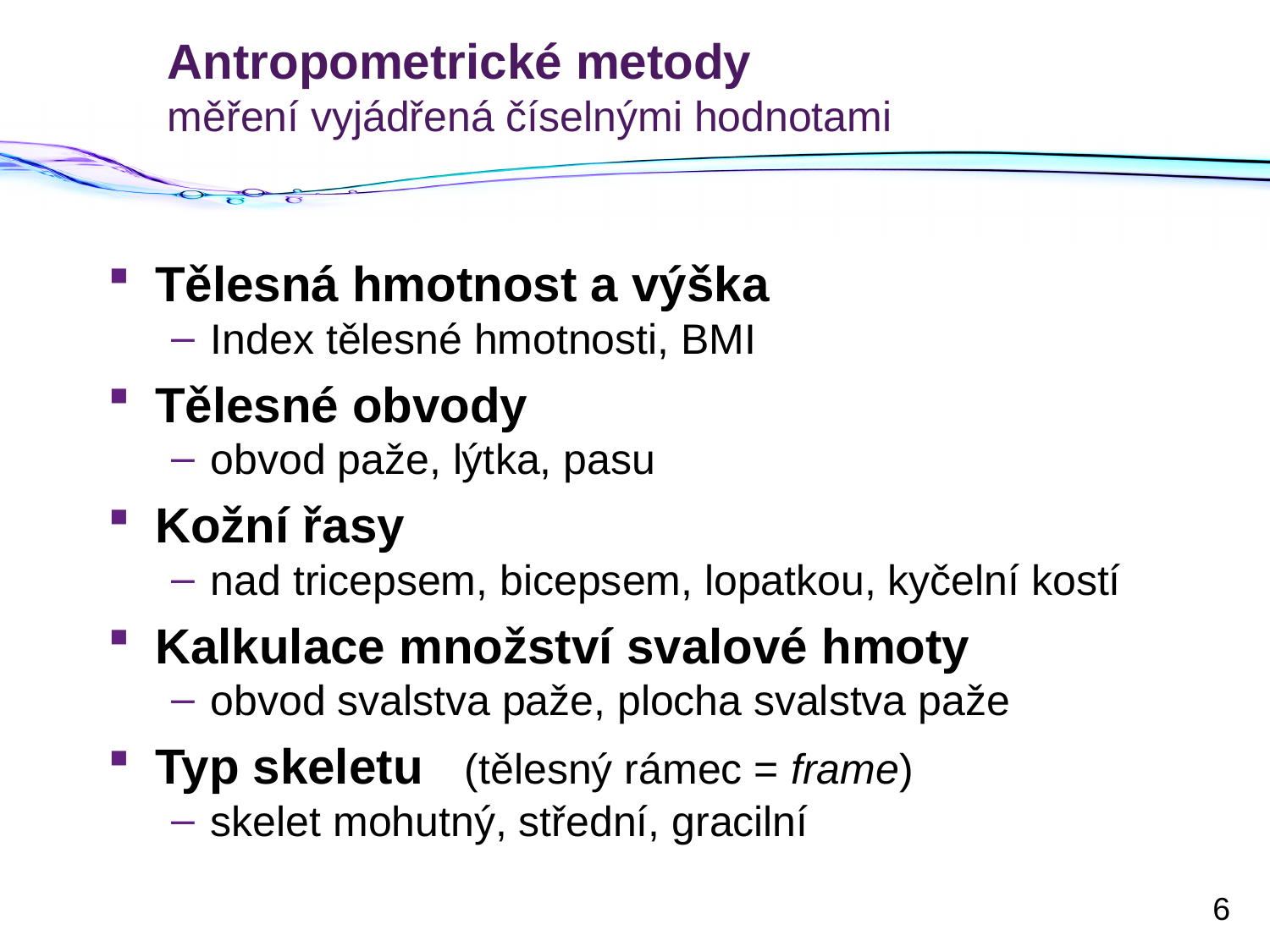

# Antropometrické metody měření vyjádřená číselnými hodnotami
Tělesná hmotnost a výška
Index tělesné hmotnosti, BMI
Tělesné obvody
obvod paže, lýtka, pasu
Kožní řasy
nad tricepsem, bicepsem, lopatkou, kyčelní kostí
Kalkulace množství svalové hmoty
obvod svalstva paže, plocha svalstva paže
Typ skeletu   (tělesný rámec = frame)
skelet mohutný, střední, gracilní
6